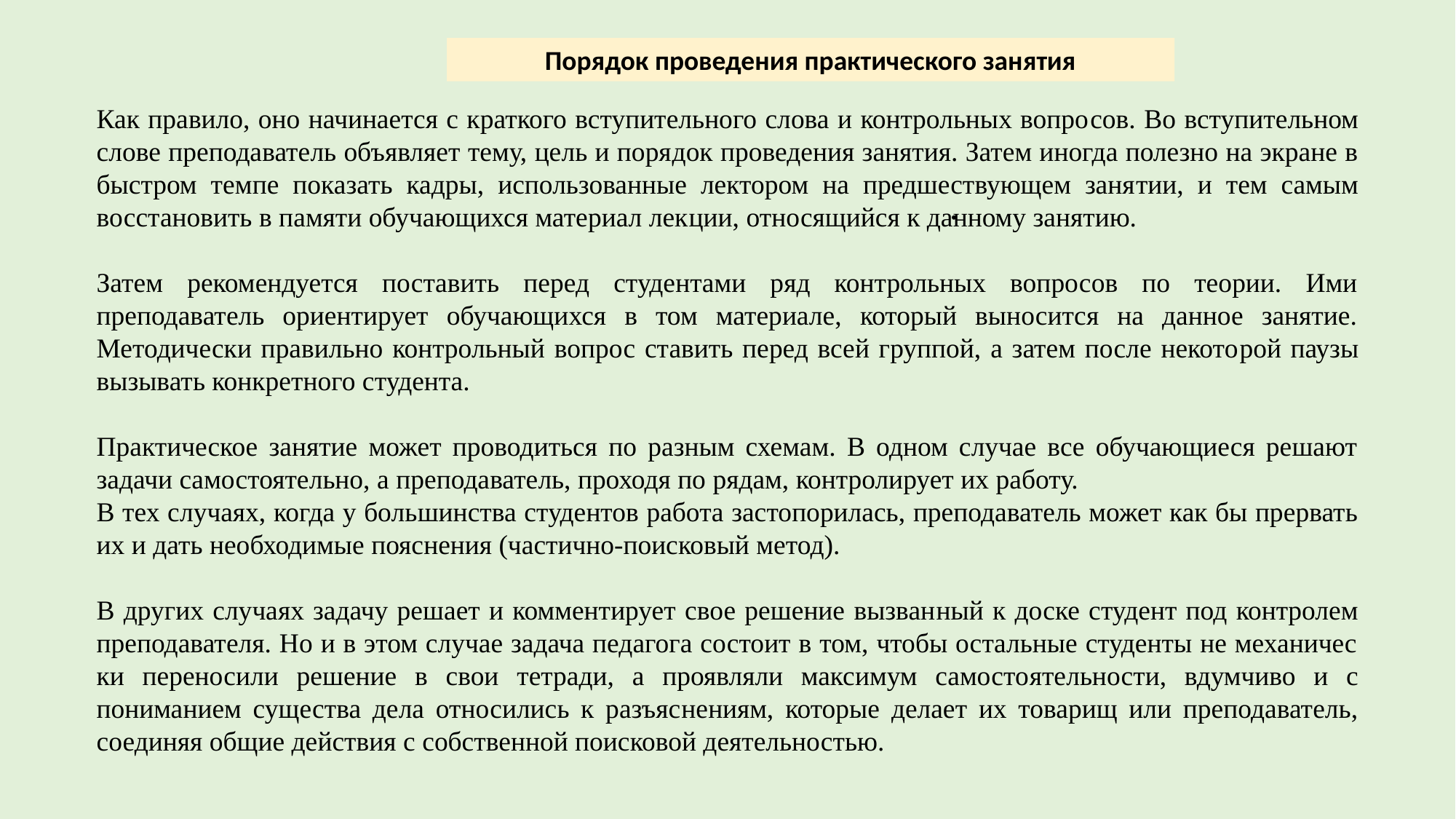

Порядок проведения практического занятия
Как правило, оно начинается с краткого вступительного слова и контрольных вопро­сов. Во вступительном слове преподаватель объявляет тему, цель и поря­док проведения занятия. Затем иногда полезно на экране в быстром тем­пе показать кадры, использованные лектором на предшествующем заня­тии, и тем самым восстановить в памяти обучающихся материал лек­ции, относящийся к данному занятию.

Затем рекомендуется поставить перед студентами ряд контрольных вопросов по теории. Ими преподаватель ориентирует обучающихся в том материале, который выносится на данное занятие. Методически правильно контрольный вопрос ставить перед всей группой, а затем после некото­рой паузы вызывать конкретного студента.

Практическое занятие может проводиться по разным схемам. В одном случае все обучающиеся решают задачи самостоятельно, а преподаватель, проходя по рядам, контролирует их работу.
В тех случаях, когда у боль­шинства студентов работа застопорилась, преподаватель может как бы прервать их и дать необходимые пояснения (частично-поисковый метод).

В других случаях задачу решает и комментирует свое решение вызван­ный к доске студент под контролем преподавателя. Но и в этом случае задача педагога состоит в том, чтобы остальные студенты не механичес­ки переносили решение в свои тетради, а проявляли максимум самосто­ятельности, вдумчиво и с пониманием существа дела относились к разъяс­нениям, которые делает их товарищ или преподаватель, соединяя об­щие действия с собственной поисковой деятельностью.
.